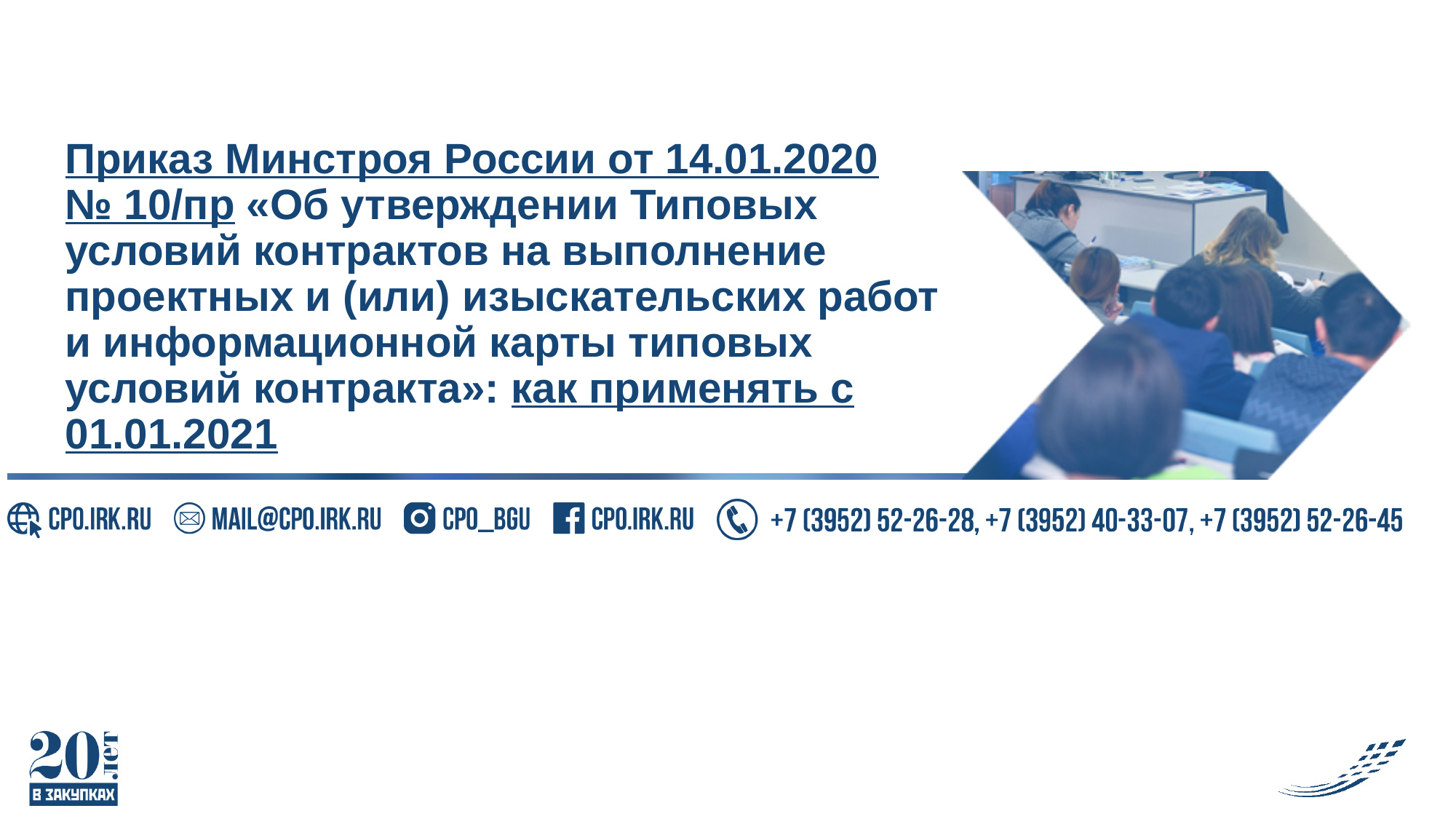

# Приказ Минстроя России от 14.01.2020 № 10/пр «Об утверждении Типовых условий контрактов на выполнение проектных и (или) изыскательских работ и информационной карты типовых условий контракта»: как применять с 01.01.2021